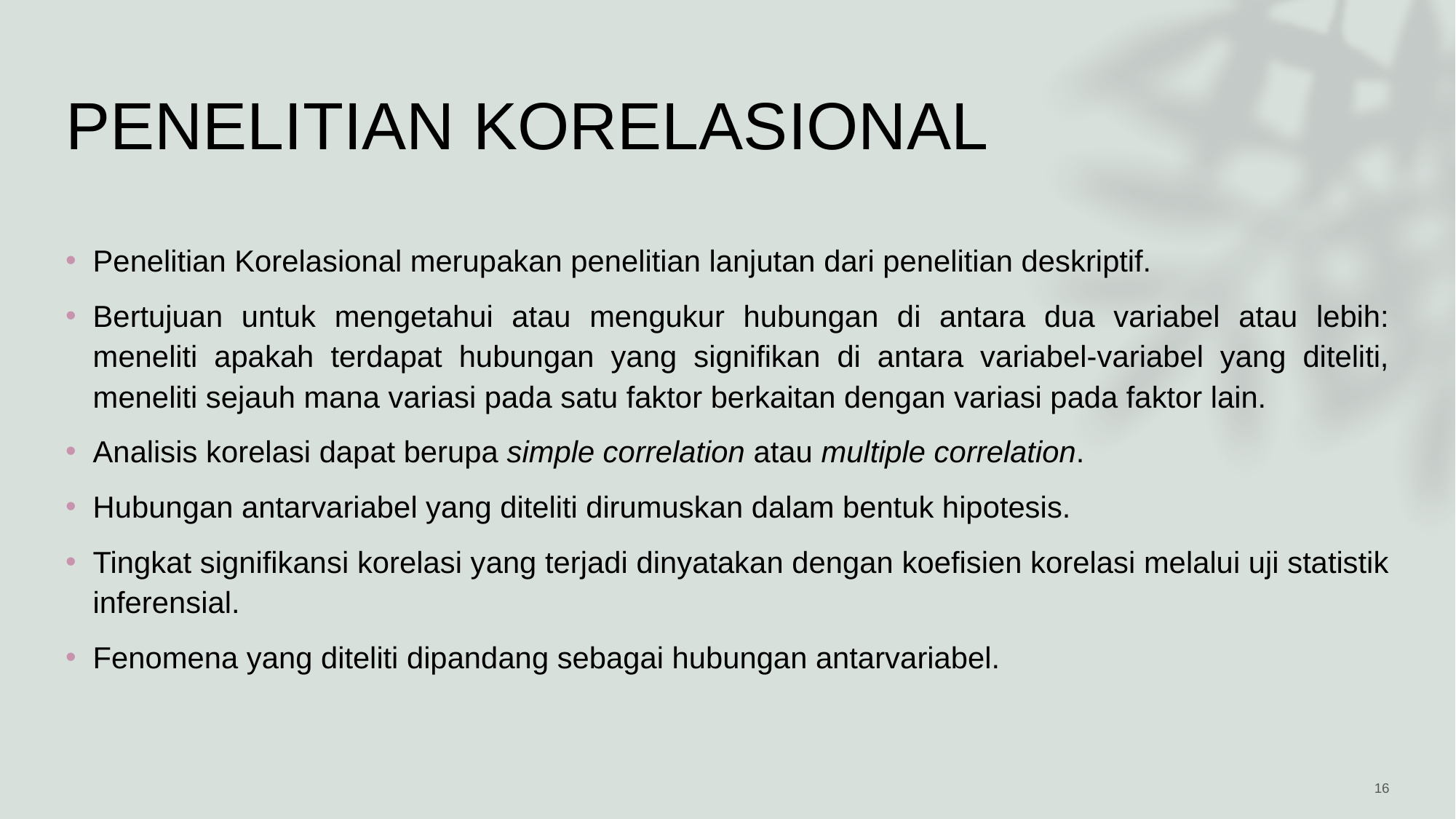

# PENELITIAN KORELASIONAL
Penelitian Korelasional merupakan penelitian lanjutan dari penelitian deskriptif.
Bertujuan untuk mengetahui atau mengukur hubungan di antara dua variabel atau lebih: meneliti apakah terdapat hubungan yang signifikan di antara variabel-variabel yang diteliti, meneliti sejauh mana variasi pada satu faktor berkaitan dengan variasi pada faktor lain.
Analisis korelasi dapat berupa simple correlation atau multiple correlation.
Hubungan antarvariabel yang diteliti dirumuskan dalam bentuk hipotesis.
Tingkat signifikansi korelasi yang terjadi dinyatakan dengan koefisien korelasi melalui uji statistik inferensial.
Fenomena yang diteliti dipandang sebagai hubungan antarvariabel.

16